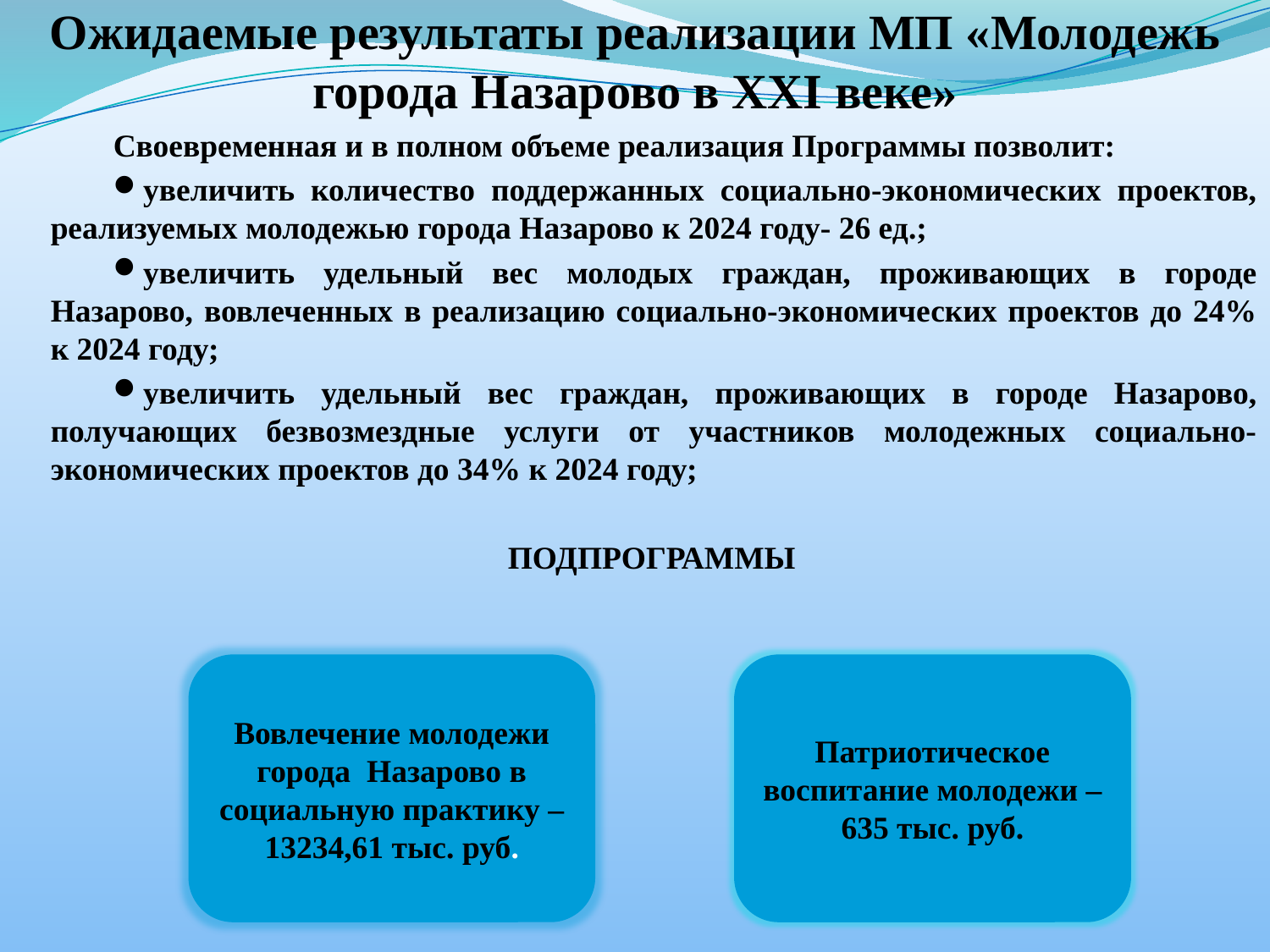

# Ожидаемые результаты реализации МП «Молодежь города Назарово в XXI веке»
Своевременная и в полном объеме реализация Программы позволит:
увеличить количество поддержанных социально-экономических проектов, реализуемых молодежью города Назарово к 2024 году- 26 ед.;
увеличить удельный вес молодых граждан, проживающих в городе Назарово, вовлеченных в реализацию социально-экономических проектов до 24% к 2024 году;
увеличить удельный вес граждан, проживающих в городе Назарово, получающих безвозмездные услуги от участников молодежных социально-экономических проектов до 34% к 2024 году;

                                                         ПОДПРОГРАММЫ
Вовлечение молодежи города  Назарово в социальную практику – 13234,61 тыс. руб.
Патриотическое воспитание молодежи – 635 тыс. руб.